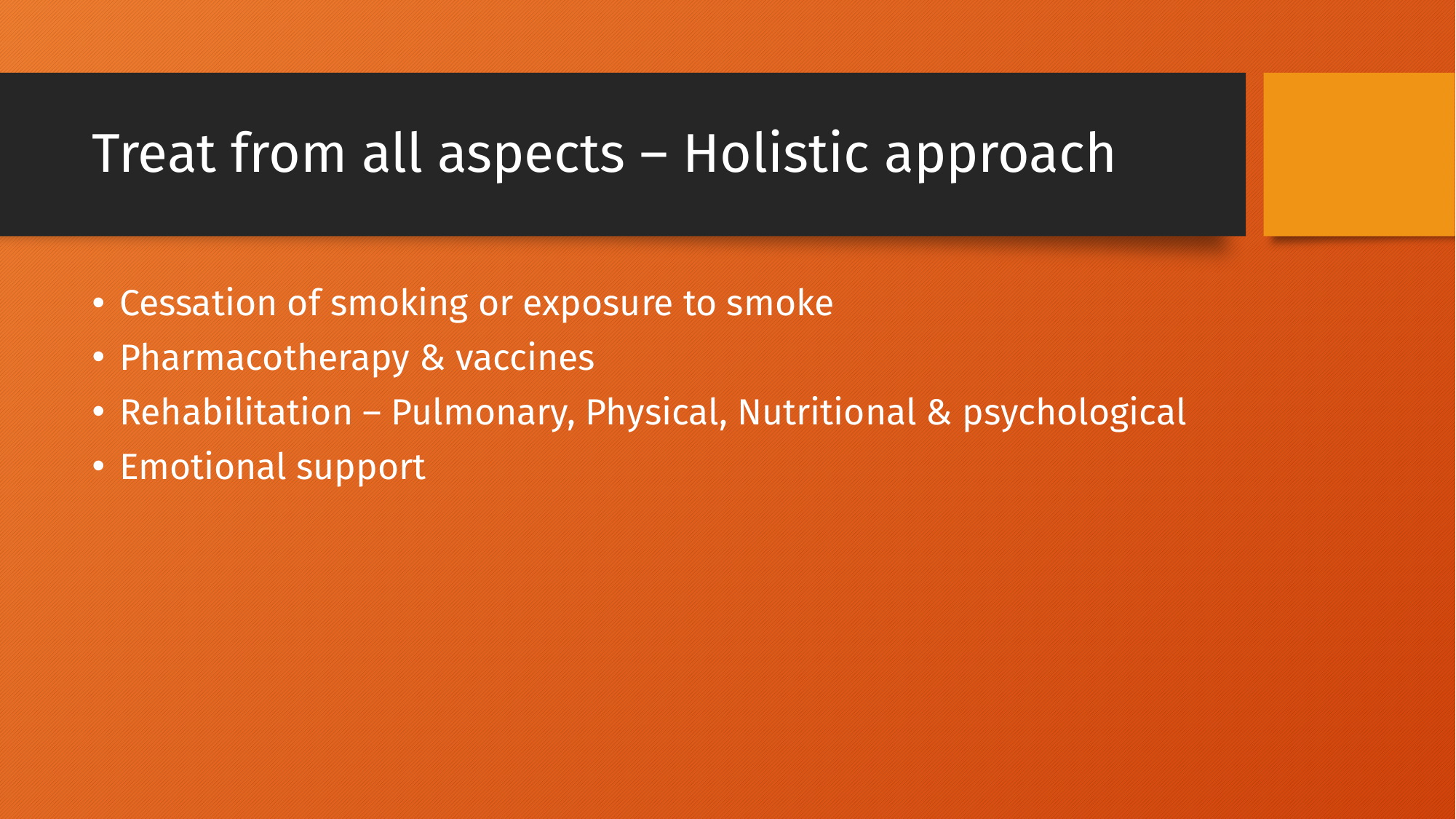

# Treat from all aspects – Holistic approach
Cessation of smoking or exposure to smoke
Pharmacotherapy & vaccines
Rehabilitation – Pulmonary, Physical, Nutritional & psychological
Emotional support